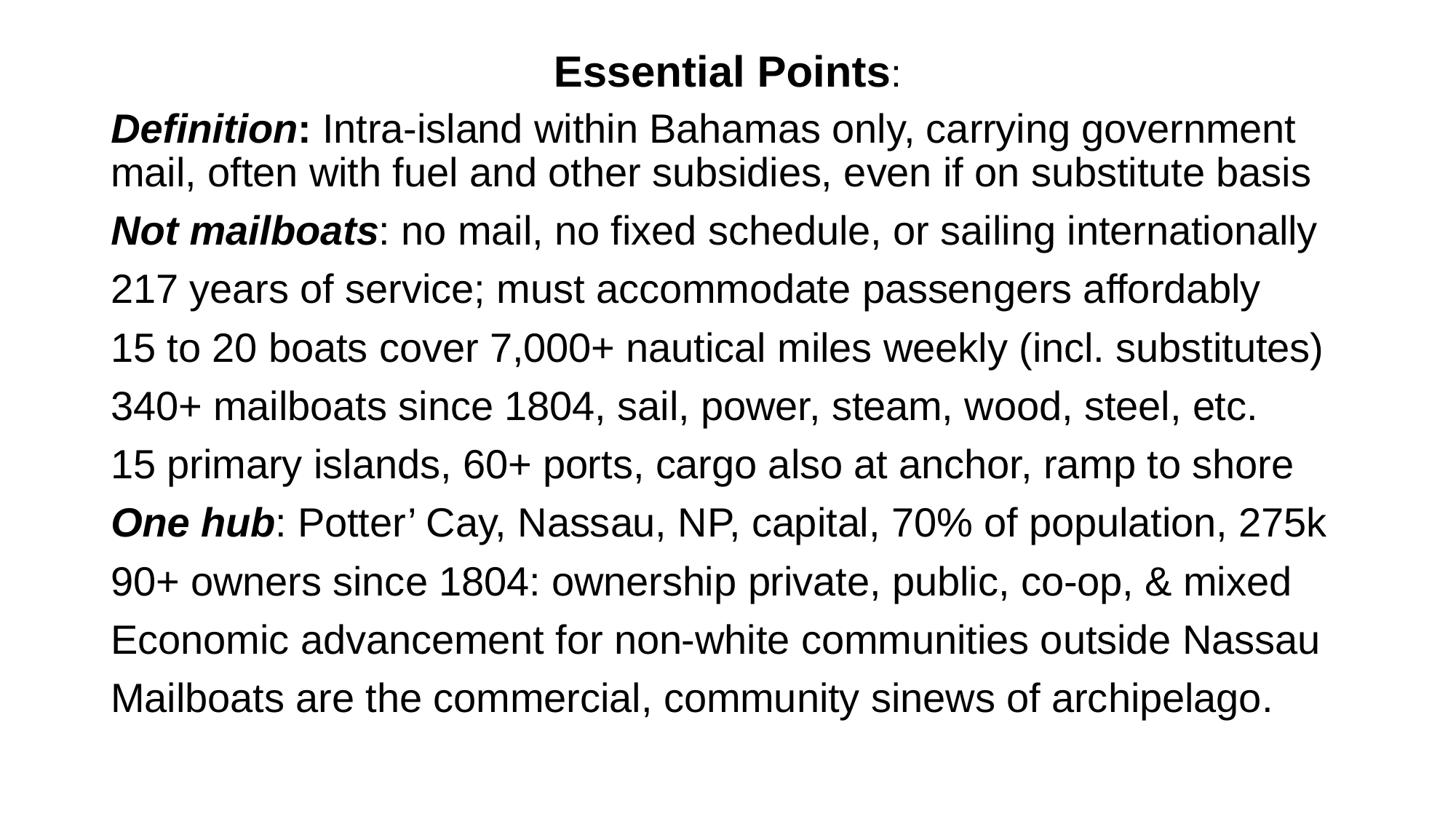

# Essential Points:
Definition: Intra-island within Bahamas only, carrying government mail, often with fuel and other subsidies, even if on substitute basis
Not mailboats: no mail, no fixed schedule, or sailing internationally
217 years of service; must accommodate passengers affordably
15 to 20 boats cover 7,000+ nautical miles weekly (incl. substitutes)
340+ mailboats since 1804, sail, power, steam, wood, steel, etc.
15 primary islands, 60+ ports, cargo also at anchor, ramp to shore
One hub: Potter’ Cay, Nassau, NP, capital, 70% of population, 275k
90+ owners since 1804: ownership private, public, co-op, & mixed
Economic advancement for non-white communities outside Nassau
Mailboats are the commercial, community sinews of archipelago.